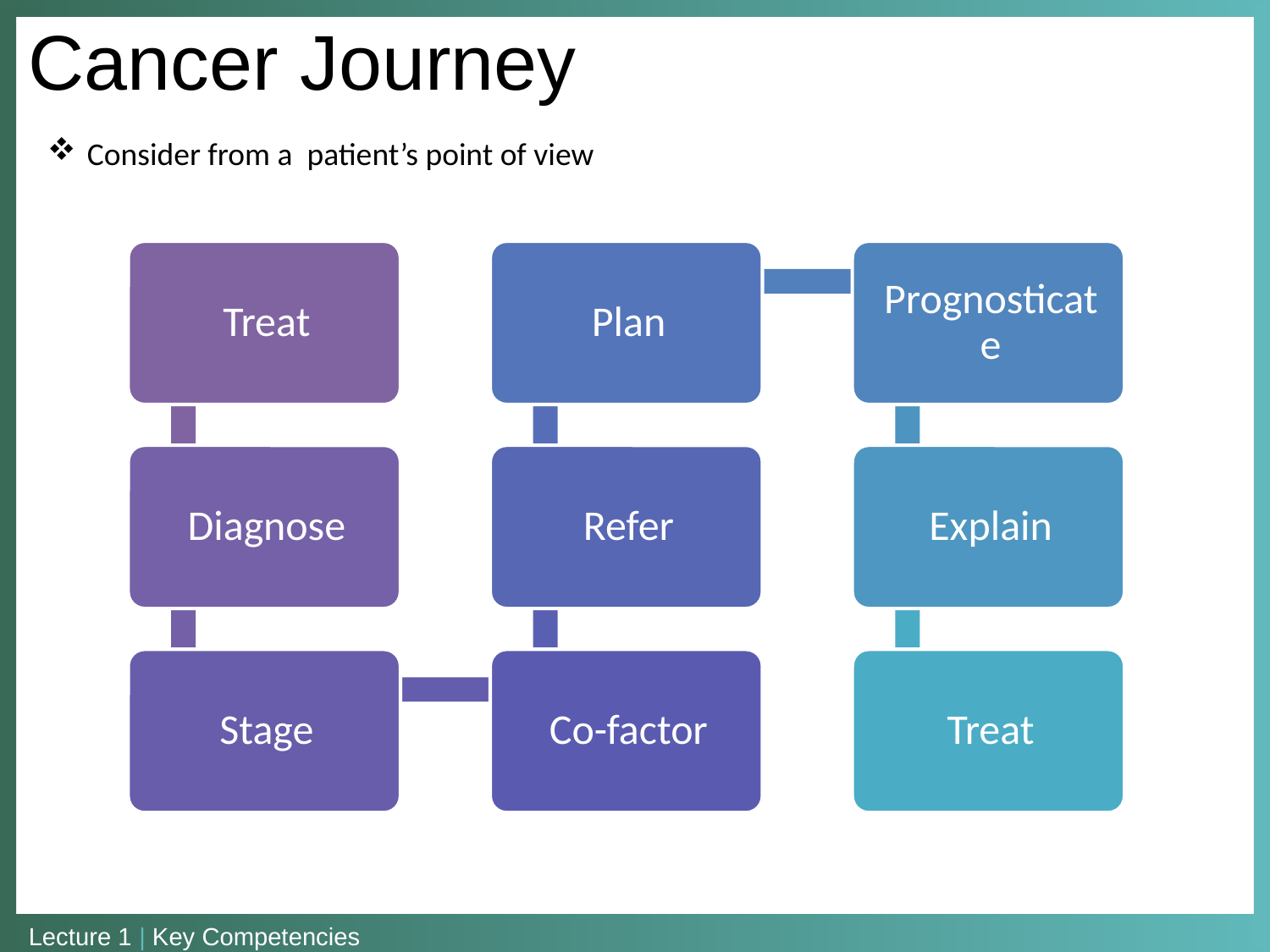

Cancer Journey
Consider from a  patient’s point of view

Treat
Diagnose
Stage
Co-factor
Refer
Plan
Prognosticate
Explain
Treat
Lecture 1 | Key Competencies